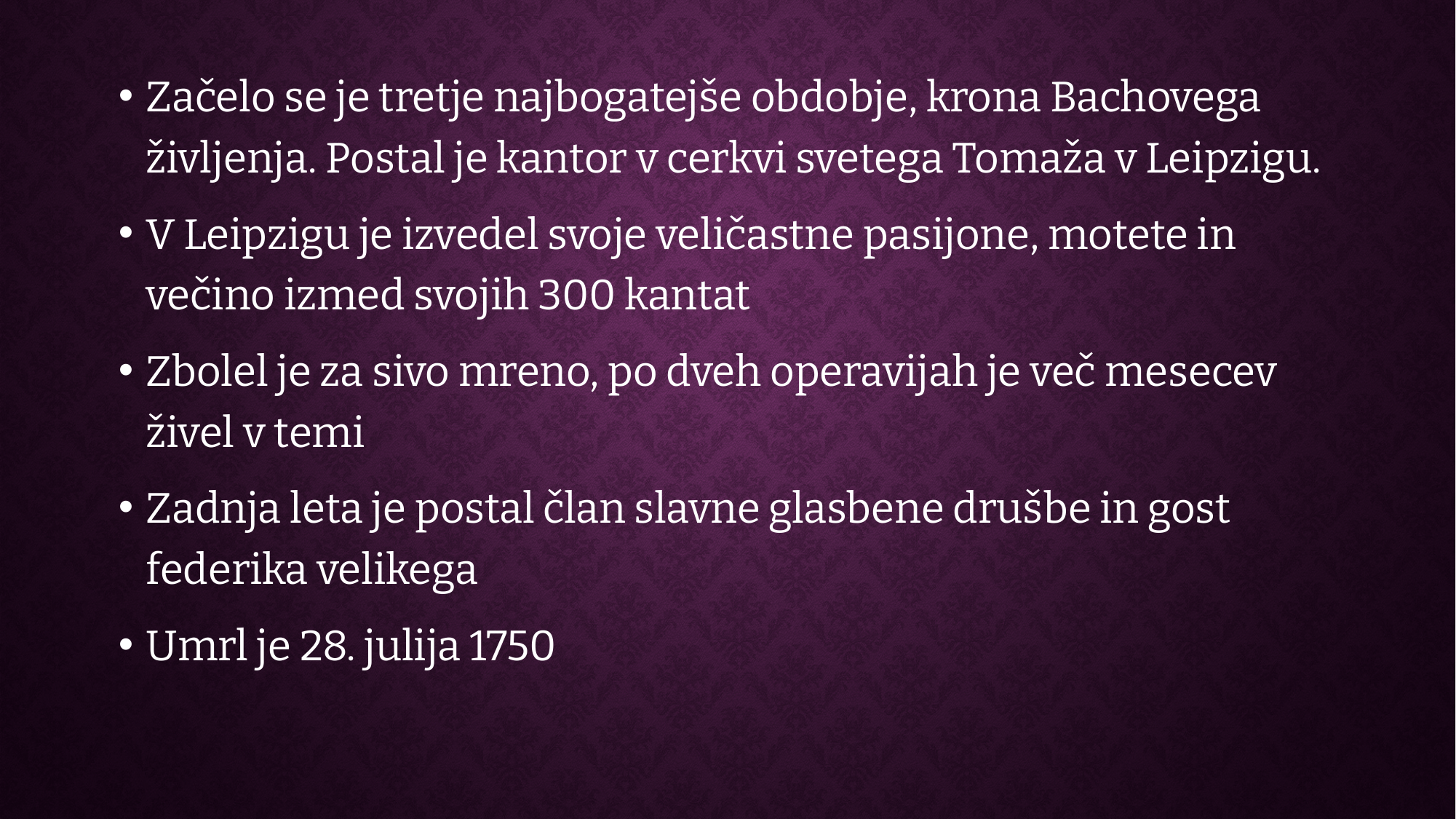

Začelo se je tretje najbogatejše obdobje, krona Bachovega življenja. Postal je kantor v cerkvi svetega Tomaža v Leipzigu.
V Leipzigu je izvedel svoje veličastne pasijone, motete in večino izmed svojih 300 kantat
Zbolel je za sivo mreno, po dveh operavijah je več mesecev živel v temi
Zadnja leta je postal član slavne glasbene drušbe in gost federika velikega
Umrl je 28. julija 1750